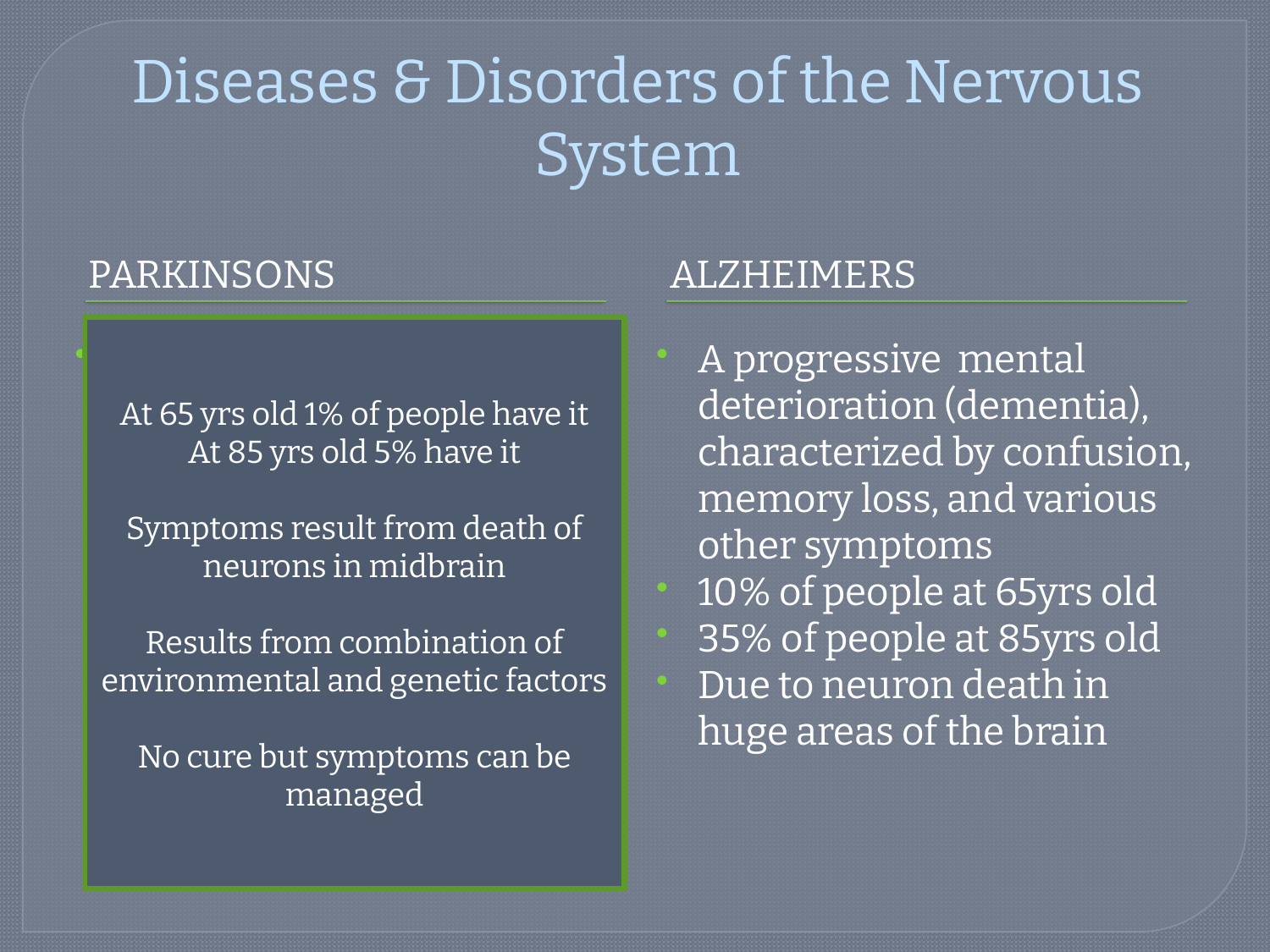

# Diseases & Disorders of the Nervous System
Parkinsons
Alzheimers
At 65 yrs old 1% of people have it
At 85 yrs old 5% have it

Symptoms result from death of neurons in midbrain

Results from combination of environmental and genetic factors

No cure but symptoms can be managed
Progressive brain illness leading to motor disorder characterized by difficulty in initiating movements, slowness of movement, and rigidity
Muscle tremors
Poor balance
Flexed posture
Shuffling gate
A progressive  mental deterioration (dementia), characterized by confusion, memory loss, and various other symptoms
10% of people at 65yrs old
35% of people at 85yrs old
Due to neuron death in huge areas of the brain